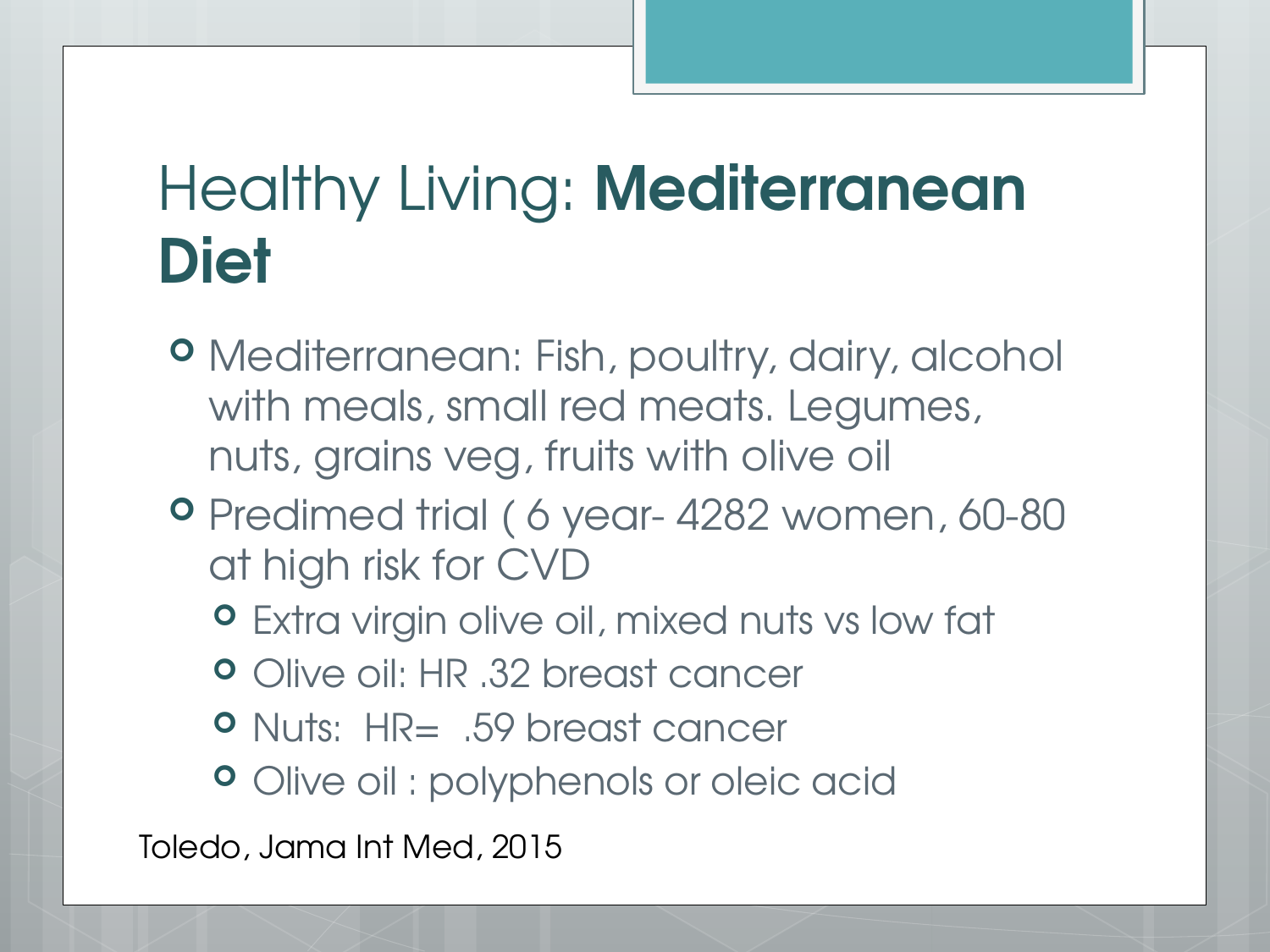

# Healthy Living: Mediterranean Diet
Mediterranean: Fish, poultry, dairy, alcohol with meals, small red meats. Legumes, nuts, grains veg, fruits with olive oil
Predimed trial ( 6 year- 4282 women, 60-80 at high risk for CVD
Extra virgin olive oil, mixed nuts vs low fat
Olive oil: HR .32 breast cancer
Nuts:  HR=  .59 breast cancer
Olive oil : polyphenols or oleic acid

Toledo, Jama Int Med, 2015